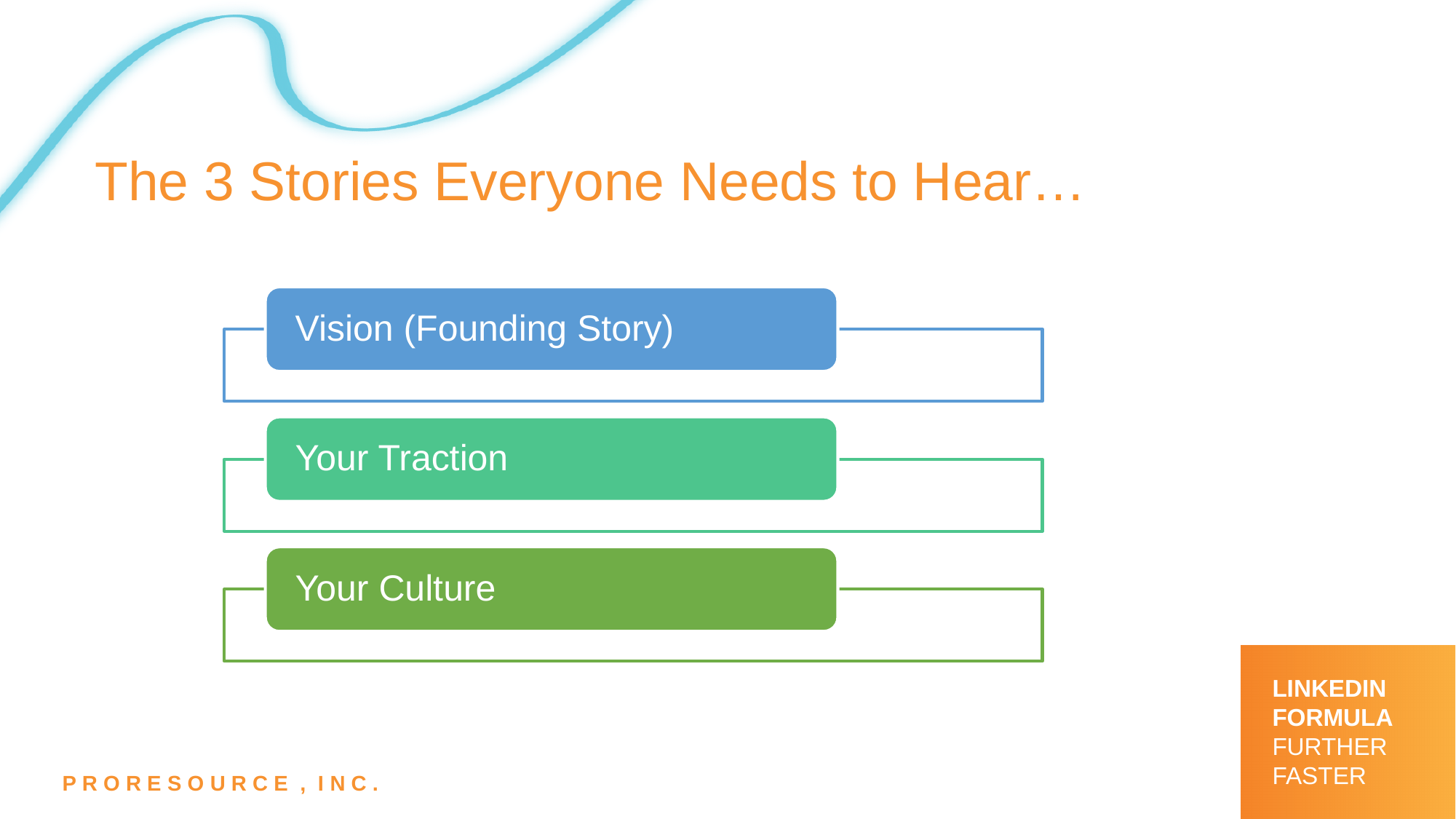

The 3 Stories Everyone Needs to Hear…
Vision (Founding Story)
Your Traction
Your Culture
LINKEDIN
FORMULA
FURTHER FASTER
P R O R E S O U R C E  ,  I N C .